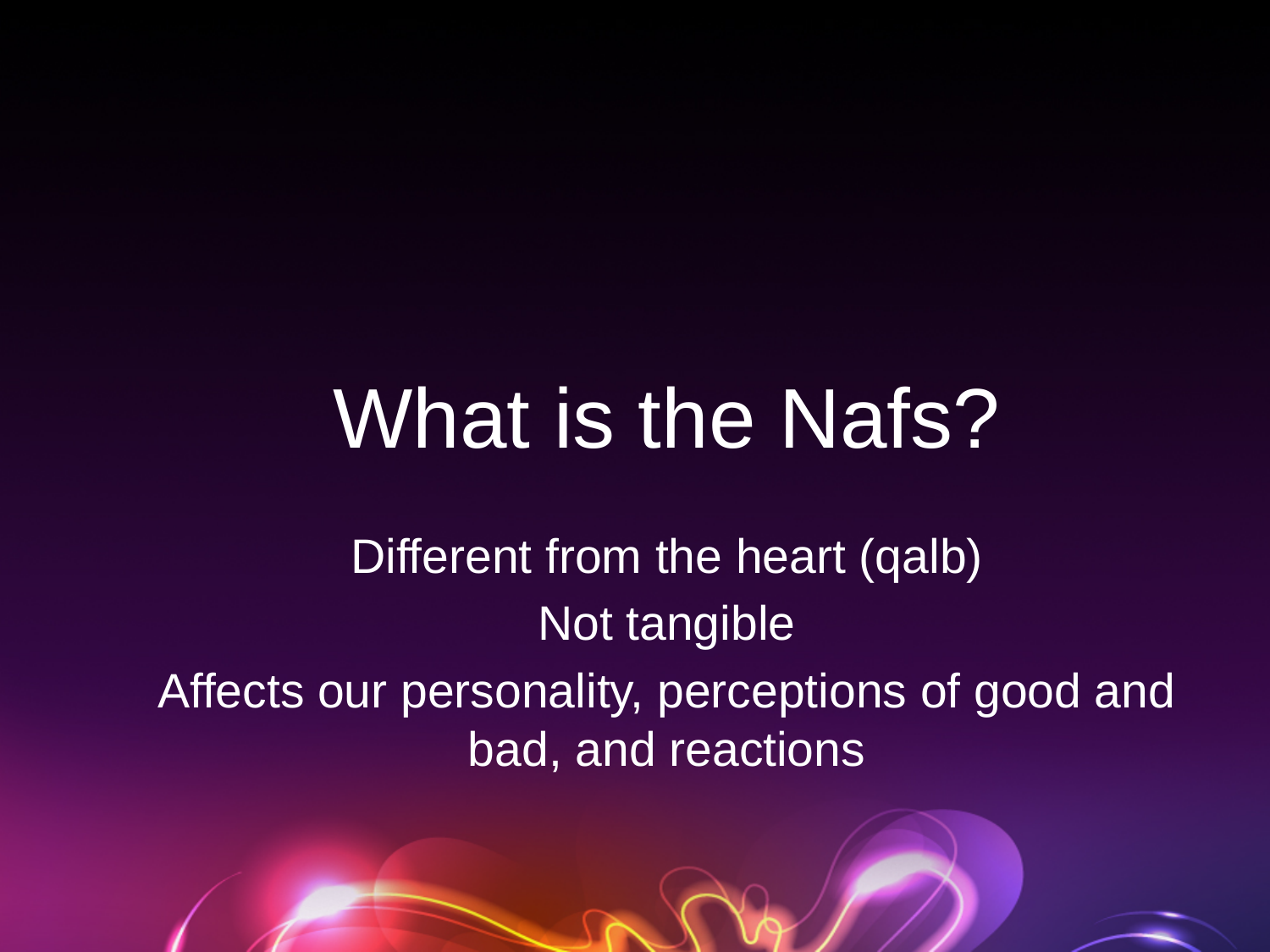

# What is the Nafs?
Different from the heart (qalb)
Not tangible
Affects our personality, perceptions of good and bad, and reactions